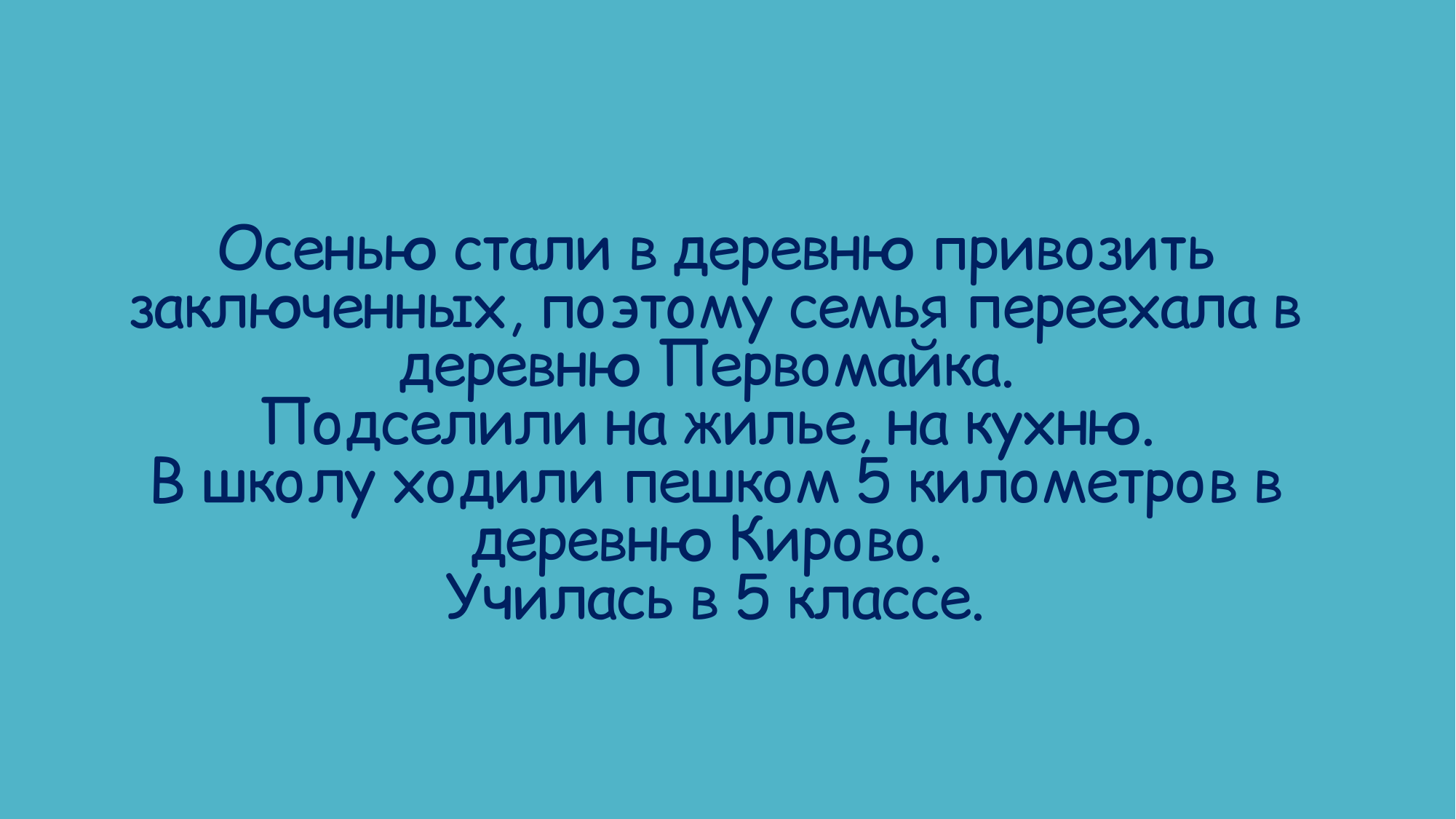

# Осенью стали в деревню привозить заключенных, поэтому семья переехала в деревню Первомайка. Подселили на жилье, на кухню. В школу ходили пешком 5 километров в деревню Кирово. Училась в 5 классе.